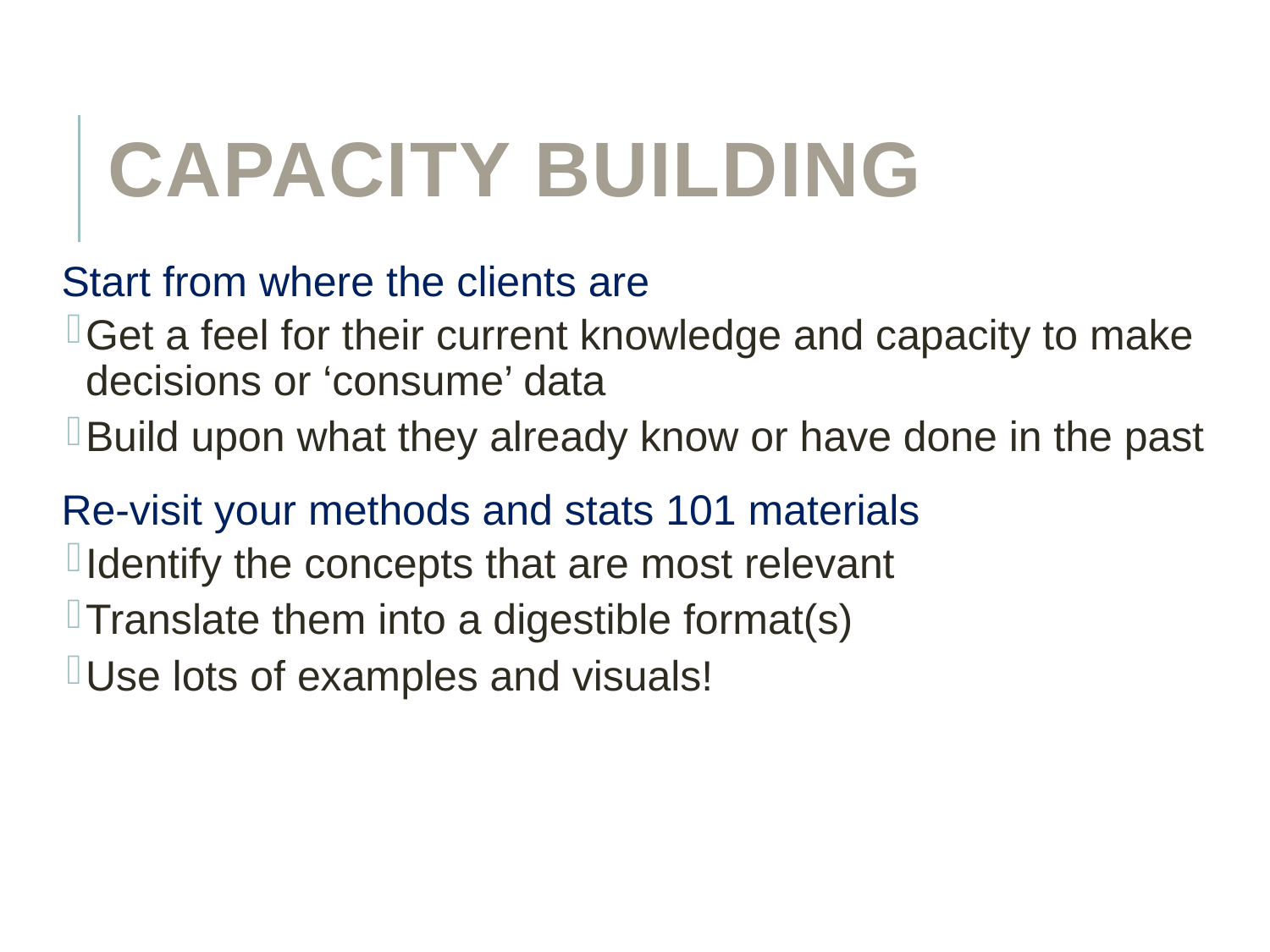

# CAPACITY BUILDING
Start from where the clients are
Get a feel for their current knowledge and capacity to make decisions or ‘consume’ data
Build upon what they already know or have done in the past
Re-visit your methods and stats 101 materials
Identify the concepts that are most relevant
Translate them into a digestible format(s)
Use lots of examples and visuals!